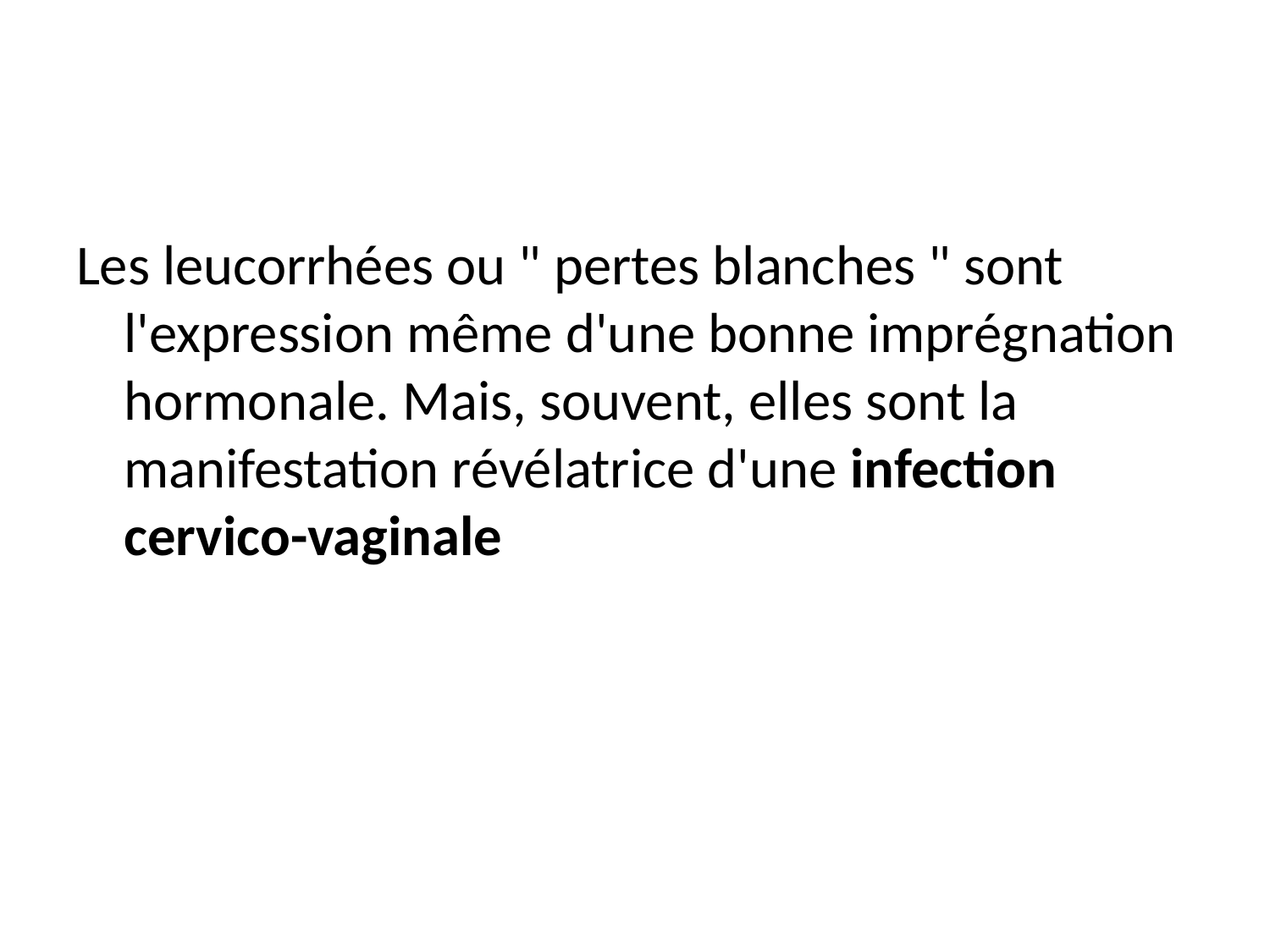

#
Les leucorrhées ou " pertes blanches " sont l'expression même d'une bonne imprégnation hormonale. Mais, souvent, elles sont la manifestation révélatrice d'une infection cervico-vaginale